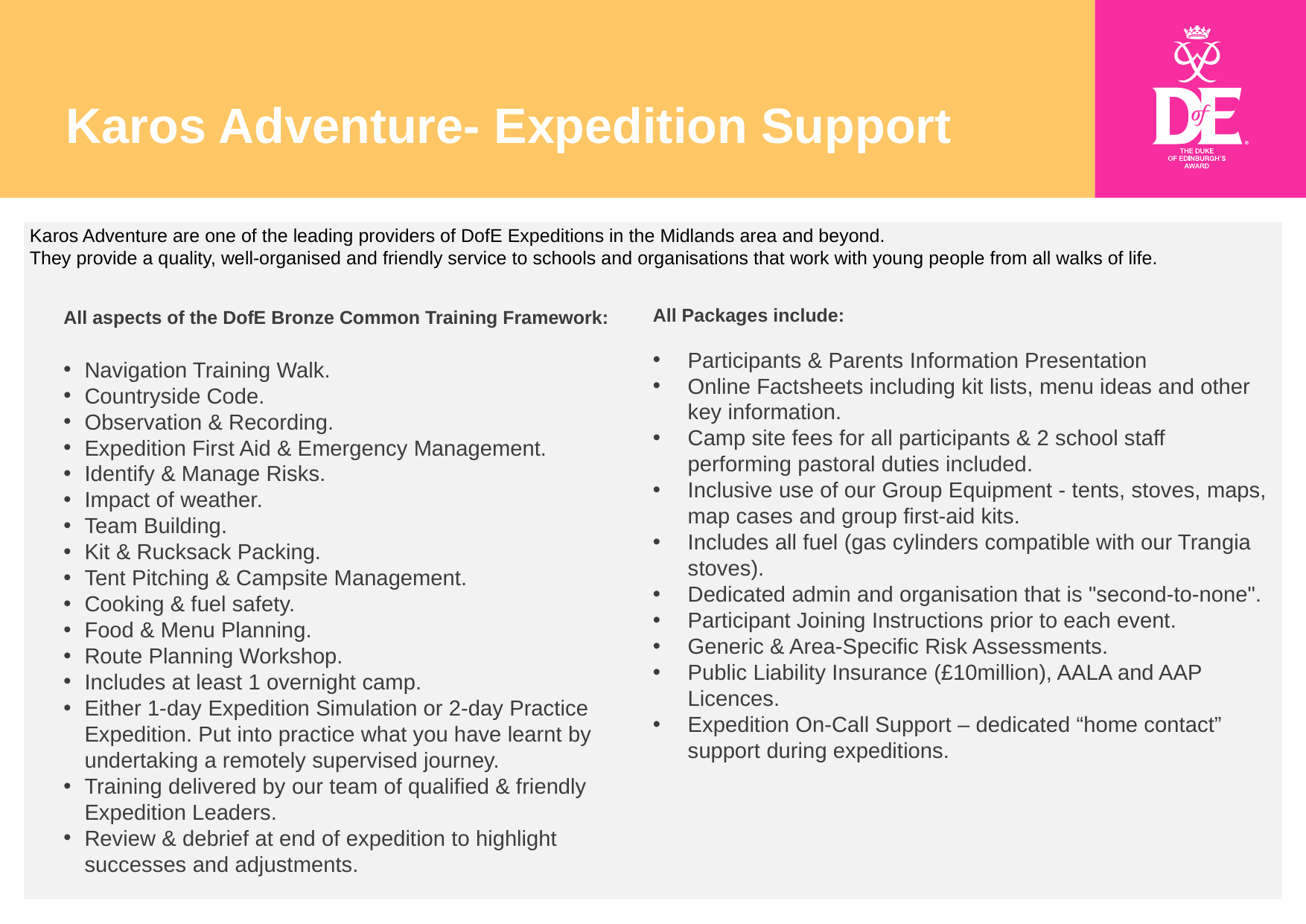

# Karos Adventure- Expedition Support
Karos Adventure are one of the leading providers of DofE Expeditions in the Midlands area and beyond.
They provide a quality, well-organised and friendly service to schools and organisations that work with young people from all walks of life.
All aspects of the DofE Bronze Common Training Framework:
Navigation Training Walk.
Countryside Code.
Observation & Recording.
Expedition First Aid & Emergency Management.
Identify & Manage Risks.
Impact of weather.
Team Building.
Kit & Rucksack Packing.
Tent Pitching & Campsite Management.
Cooking & fuel safety.
Food & Menu Planning.
Route Planning Workshop.
Includes at least 1 overnight camp.
Either 1-day Expedition Simulation or 2-day Practice Expedition. Put into practice what you have learnt by undertaking a remotely supervised journey.
Training delivered by our team of qualified & friendly Expedition Leaders.
Review & debrief at end of expedition to highlight successes and adjustments.

All Packages include:

Participants & Parents Information Presentation
Online Factsheets including kit lists, menu ideas and other key information.
Camp site fees for all participants & 2 school staff performing pastoral duties included.
Inclusive use of our Group Equipment - tents, stoves, maps, map cases and group first-aid kits.
Includes all fuel (gas cylinders compatible with our Trangia stoves).
Dedicated admin and organisation that is "second-to-none".
Participant Joining Instructions prior to each event.
Generic & Area-Specific Risk Assessments.
Public Liability Insurance (£10million), AALA and AAP Licences.
Expedition On-Call Support – dedicated “home contact” support during expeditions.